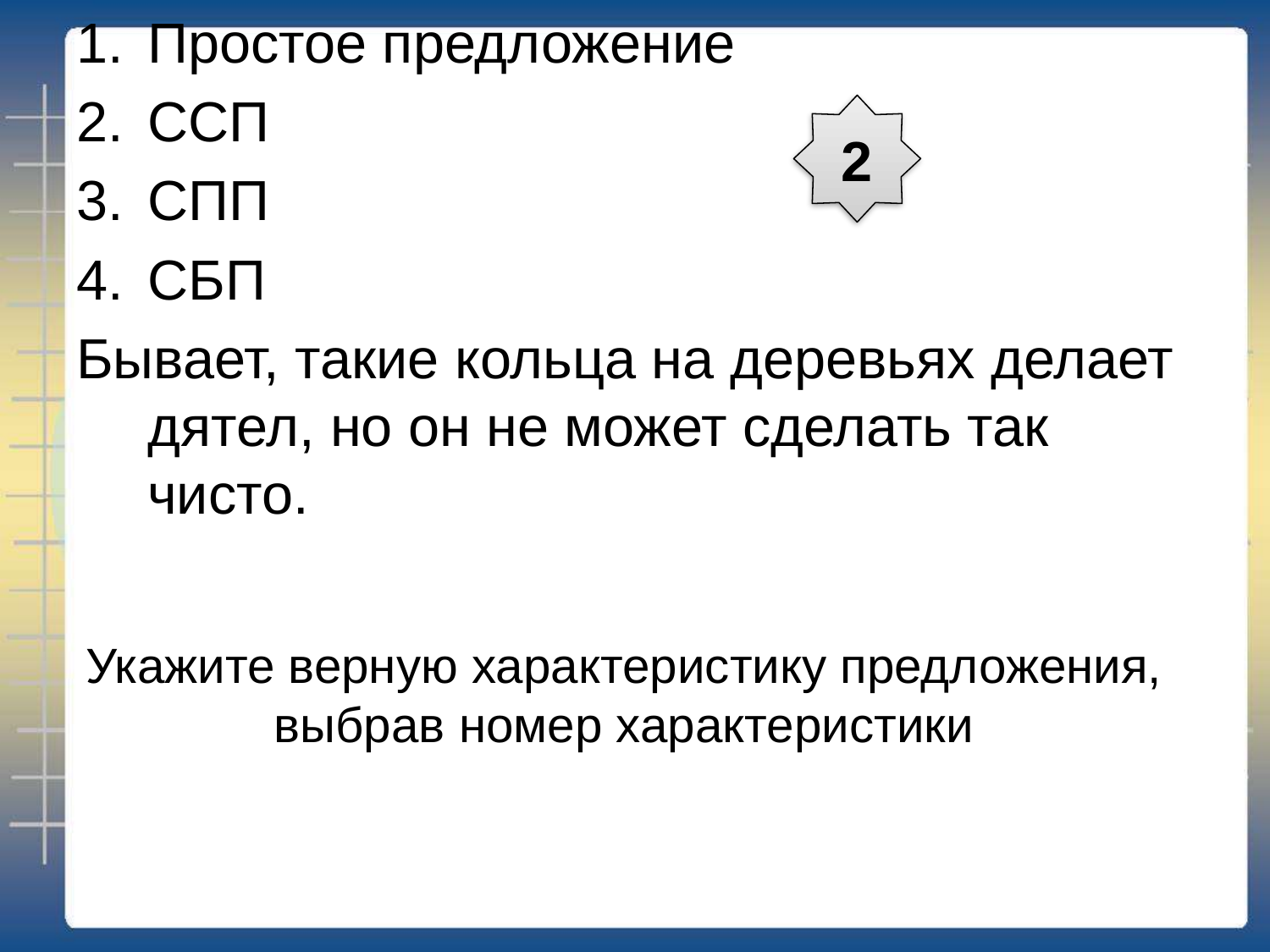

Простое предложение
ССП
СПП
СБП
Бывает, такие кольца на деревьях делает дятел, но он не может сделать так чисто.
2
# Укажите верную характеристику предложения, выбрав номер характеристики